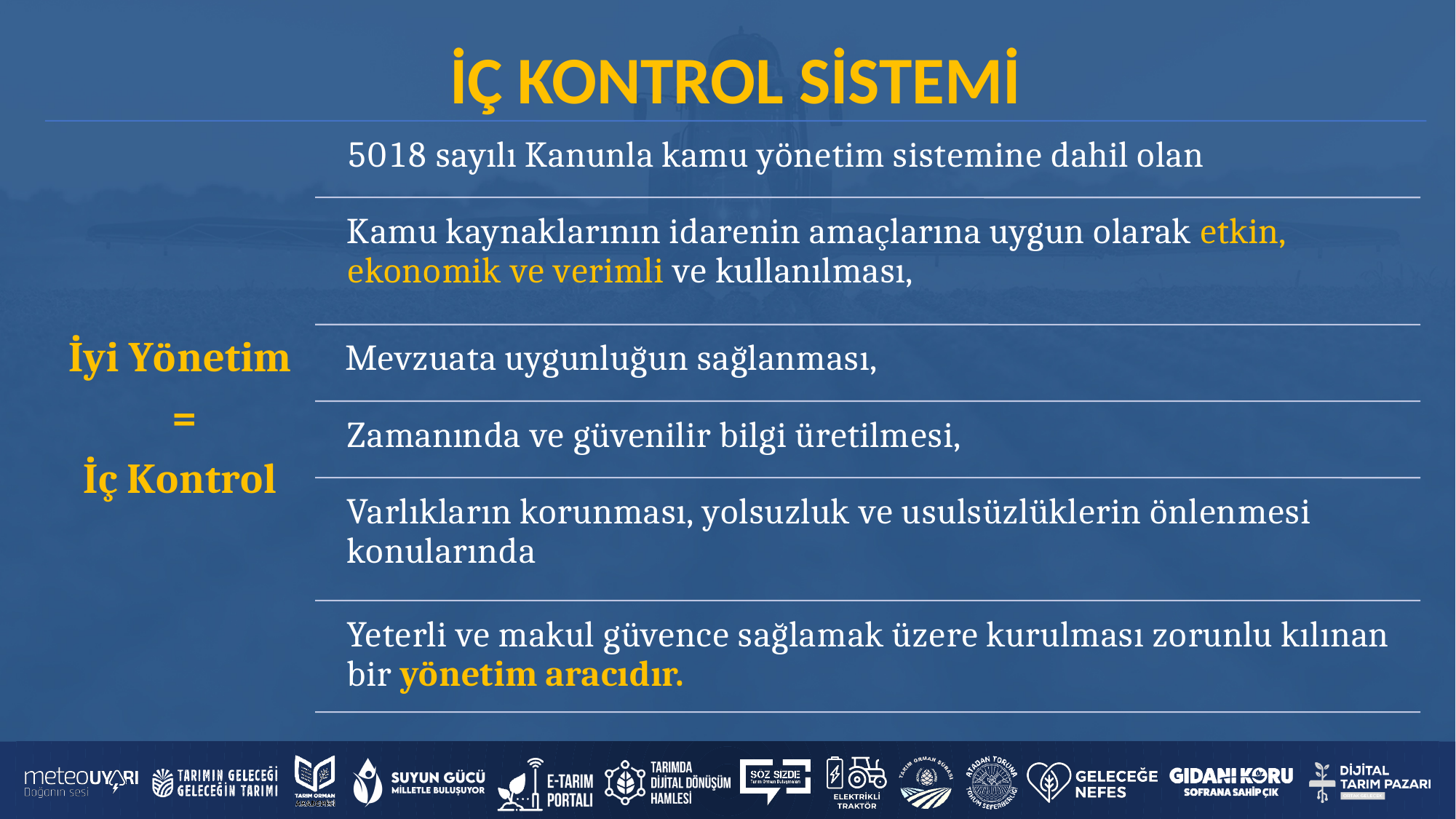

# İÇ KONTROL SİSTEMİ
İyi Yönetim
 =
İç Kontrol
5018 sayılı Kanunla kamu yönetim sistemine dahil olan
Kamu kaynaklarının idarenin amaçlarına uygun olarak etkin, ekonomik ve verimli ve kullanılması,
Mevzuata uygunluğun sağlanması,
Zamanında ve güvenilir bilgi üretilmesi,
Varlıkların korunması, yolsuzluk ve usulsüzlüklerin önlenmesi konularında
Yeterli ve makul güvence sağlamak üzere kurulması zorunlu kılınan bir yönetim aracıdır.